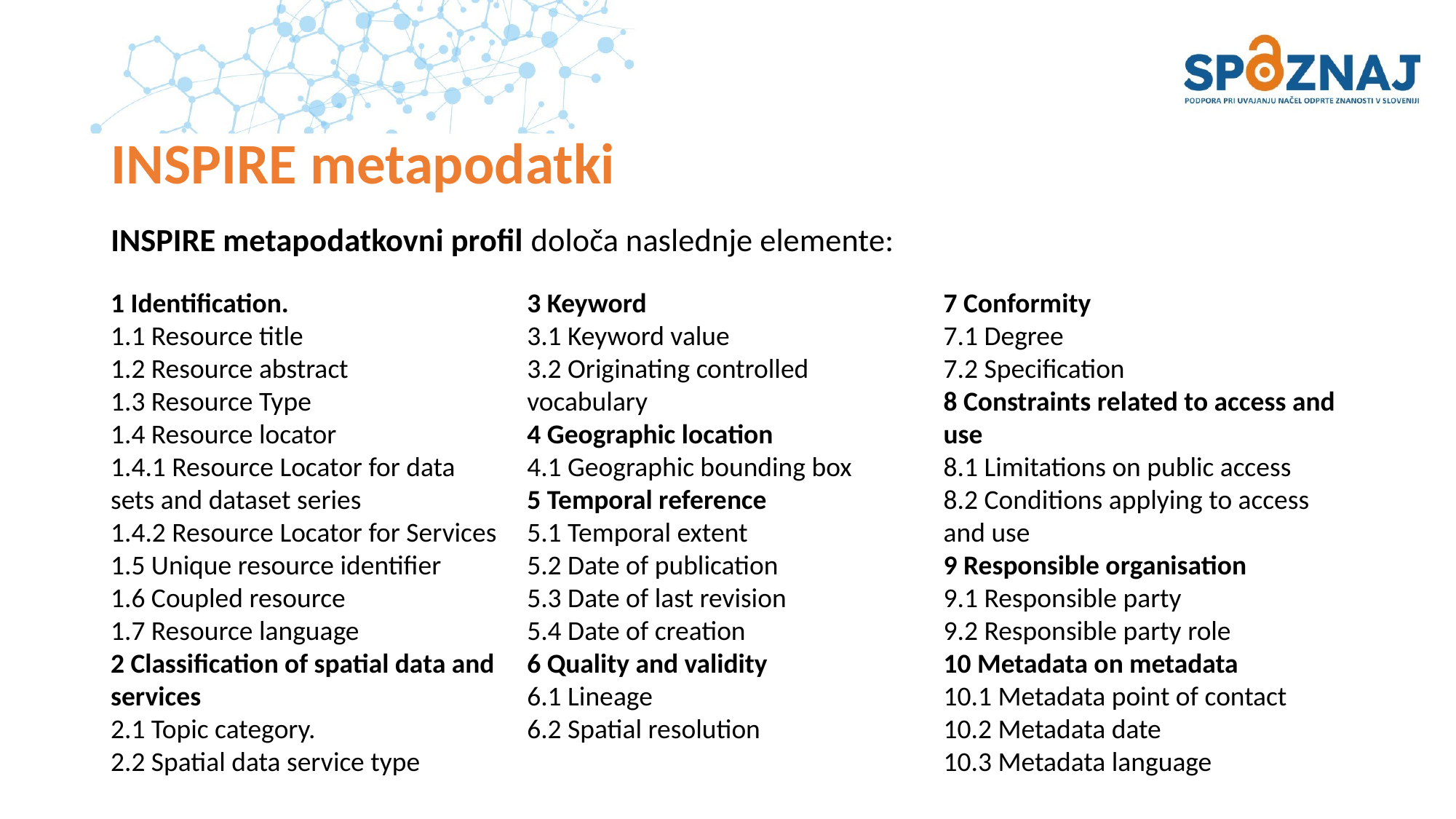

# INSPIRE metapodatki
INSPIRE metapodatkovni profil določa naslednje elemente:

1 Identification.
1.1 Resource title
1.2 Resource abstract
1.3 Resource Type
1.4 Resource locator
1.4.1 Resource Locator for data sets and dataset series
1.4.2 Resource Locator for Services
1.5 Unique resource identifier
1.6 Coupled resource
1.7 Resource language
2 Classification of spatial data and services
2.1 Topic category.
2.2 Spatial data service type
3 Keyword
3.1 Keyword value
3.2 Originating controlled vocabulary
4 Geographic location
4.1 Geographic bounding box
5 Temporal reference
5.1 Temporal extent
5.2 Date of publication
5.3 Date of last revision
5.4 Date of creation
6 Quality and validity
6.1 Lineage
6.2 Spatial resolution
7 Conformity
7.1 Degree
7.2 Specification
8 Constraints related to access and use
8.1 Limitations on public access
8.2 Conditions applying to access and use
9 Responsible organisation
9.1 Responsible party
9.2 Responsible party role
10 Metadata on metadata
10.1 Metadata point of contact
10.2 Metadata date
10.3 Metadata language